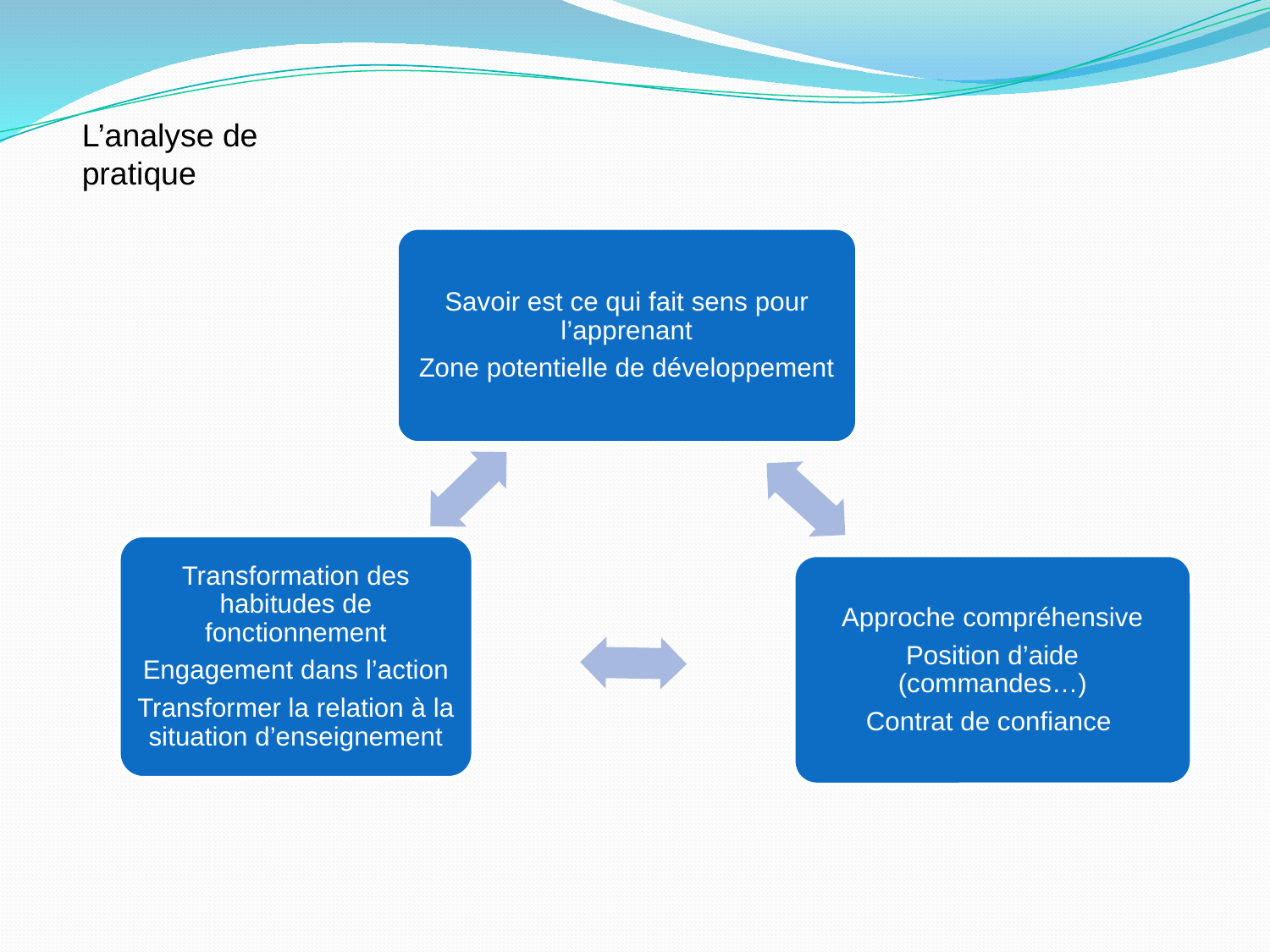

L’analyse de pratique

Savoir est ce qui fait sens pour l’apprenant
Zone potentielle de développement

Transformation des habitudes de fonctionnement
Engagement dans l’action
Transformer la relation à la situation d’enseignement

Approche compréhensive
Position d’aide (commandes…)
Contrat de confiance